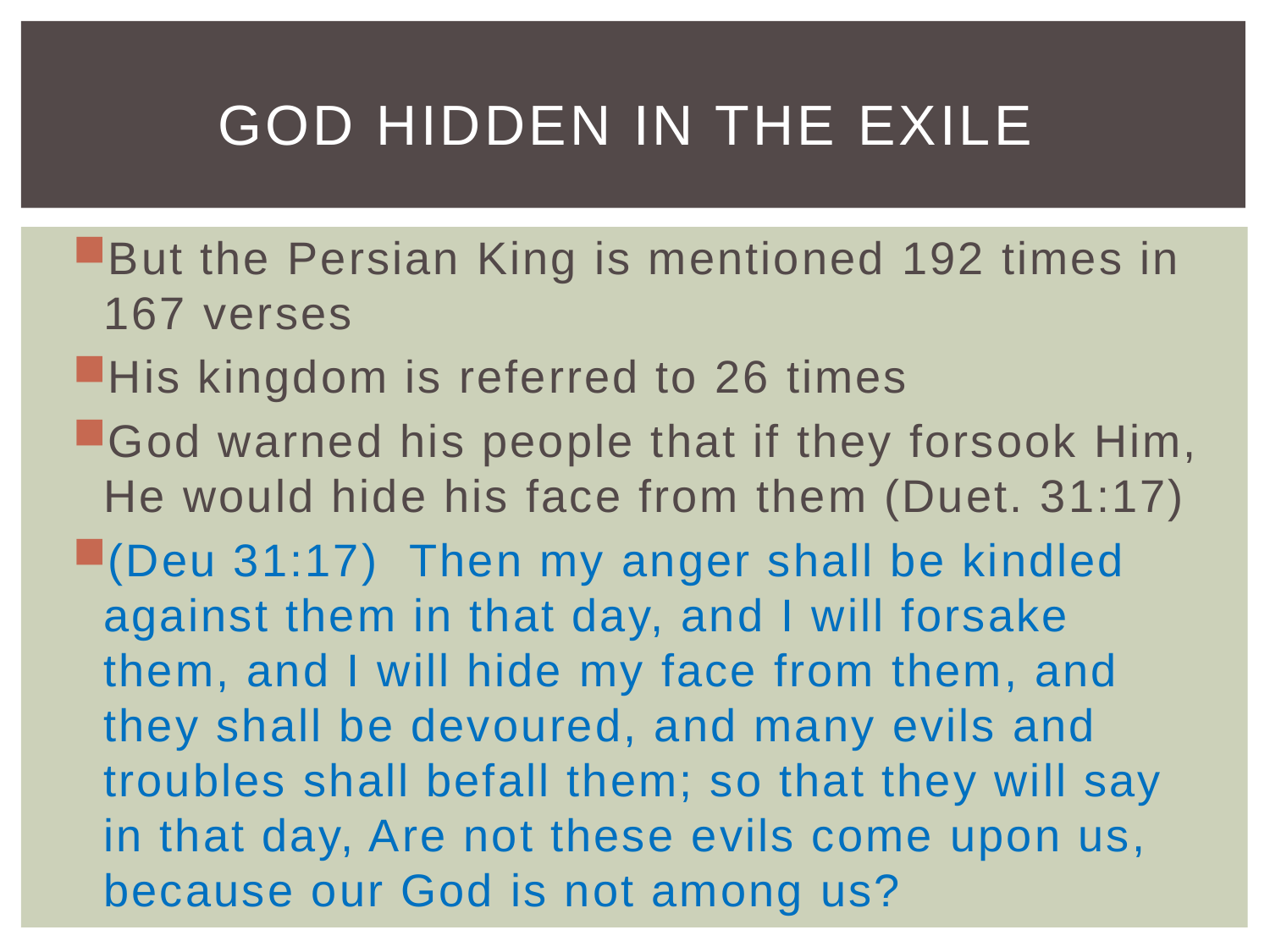

# God Hidden In The Exile
But the Persian King is mentioned 192 times in 167 verses
His kingdom is referred to 26 times
God warned his people that if they forsook Him, He would hide his face from them (Duet. 31:17)
(Deu 31:17)  Then my anger shall be kindled against them in that day, and I will forsake them, and I will hide my face from them, and they shall be devoured, and many evils and troubles shall befall them; so that they will say in that day, Are not these evils come upon us, because our God is not among us?